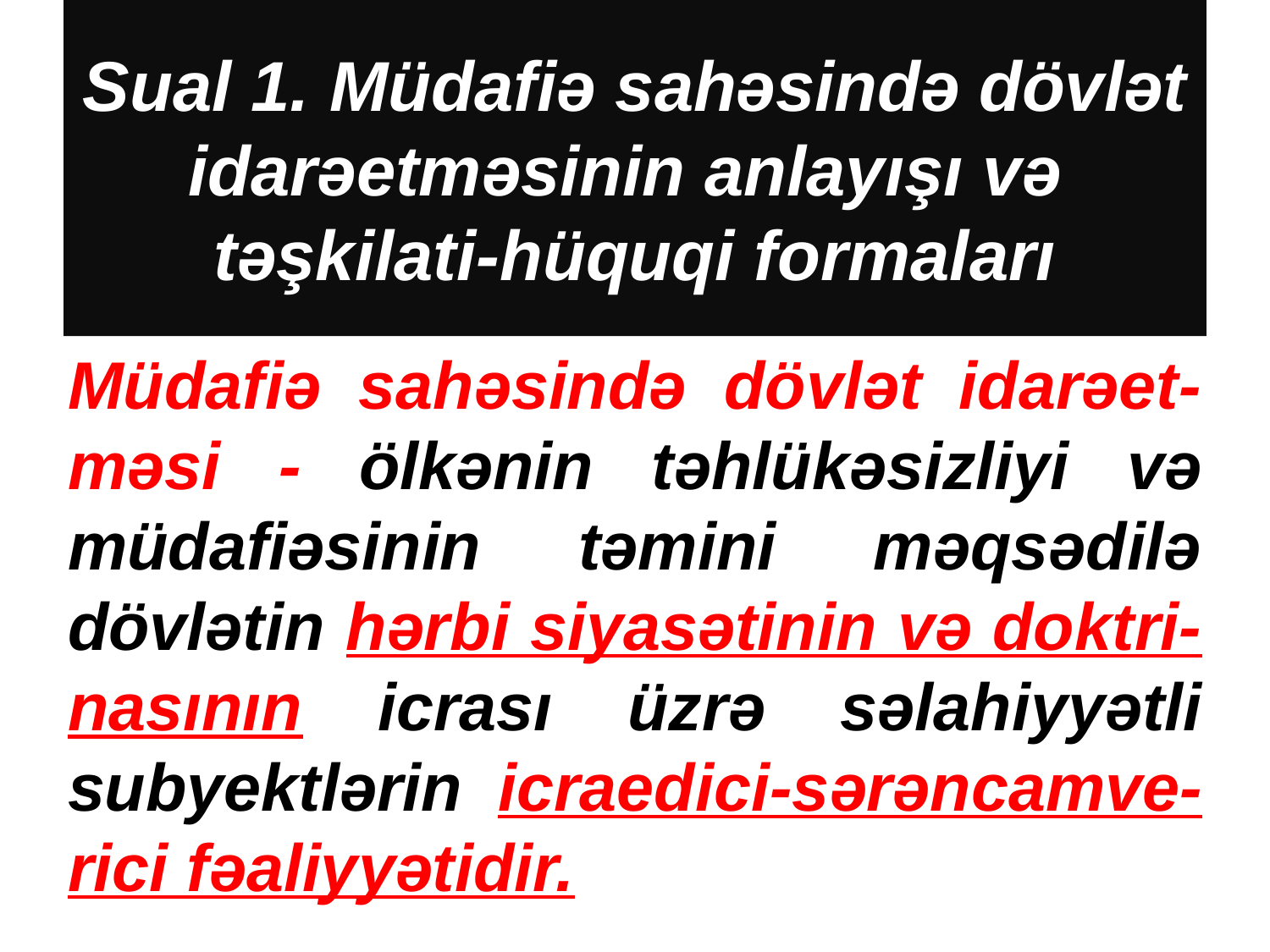

# Sual 1. Müdafiə sahəsində dövlət idarəetməsinin anlayışı və  təşkilati-hüquqi formaları
Müdafiə sahəsində dövlət idarəet-məsi - ölkənin təhlükəsizliyi və müdafiəsinin təmini məqsədilə dövlətin hərbi siyasətinin və doktri-nasının icrası üzrə səlahiyyətli subyektlərin icraedici-sərəncamve-rici fəaliyyətidir.